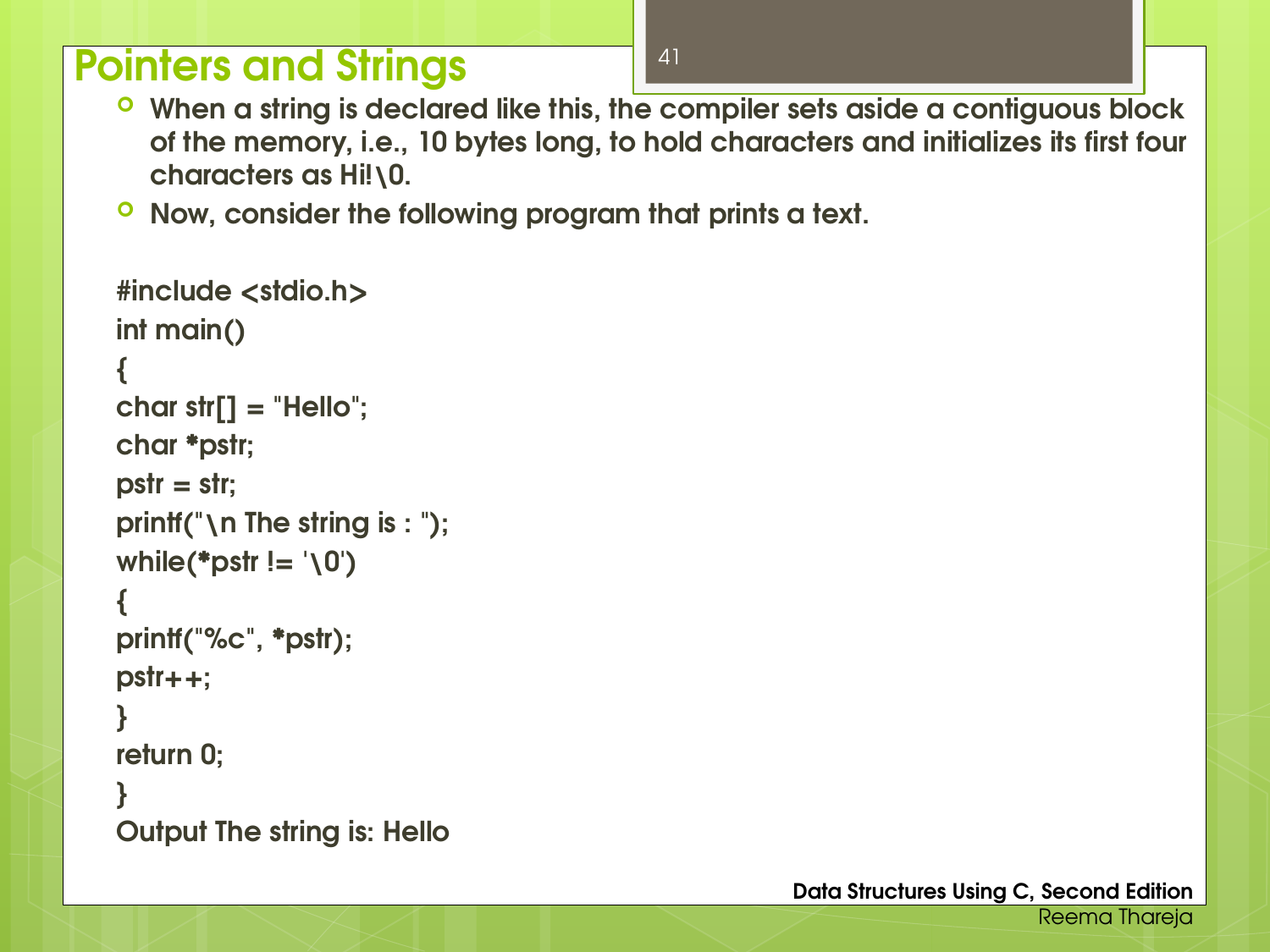

# Pointers and Strings
41
When a string is declared like this, the compiler sets aside a contiguous block of the memory, i.e., 10 bytes long, to hold characters and initializes its first four characters as Hi!\0.
Now, consider the following program that prints a text.

#include <stdio.h>
int main()
{
	char str[] = "Hello";
	char *pstr;
	pstr = str;
	printf("\n The string is : ");
	while(*pstr != '\0')
	{
		printf("%c", *pstr);
		pstr++;
	}
	return 0;
}
Output The string is: Hello
Data Structures Using C, Second Edition
Reema Thareja